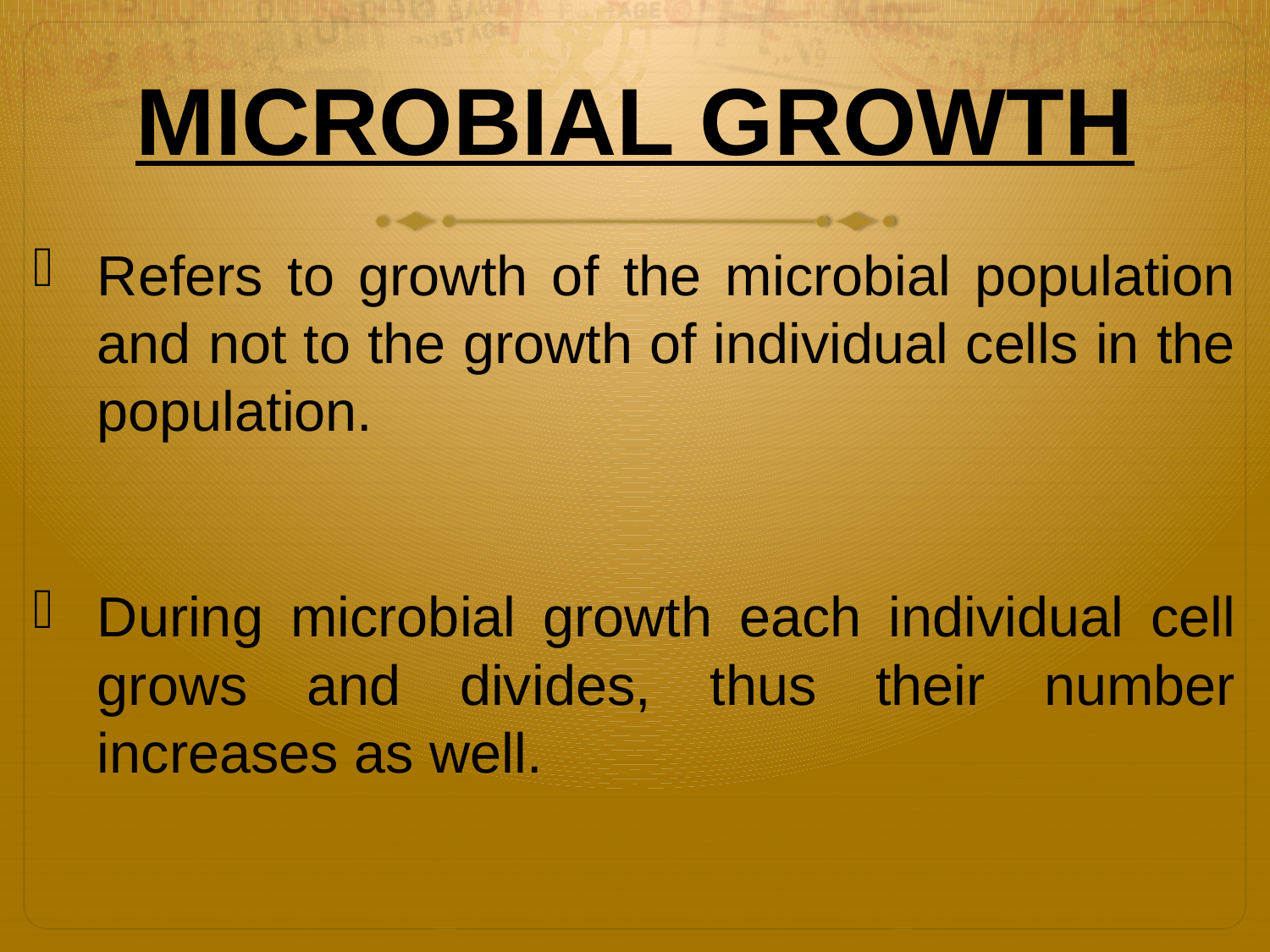

# MICROBIAL GROWTH
Refers to growth of the microbial population and not to the growth of individual cells in the population.

During microbial growth each individual cell grows and divides, thus their number increases as well.